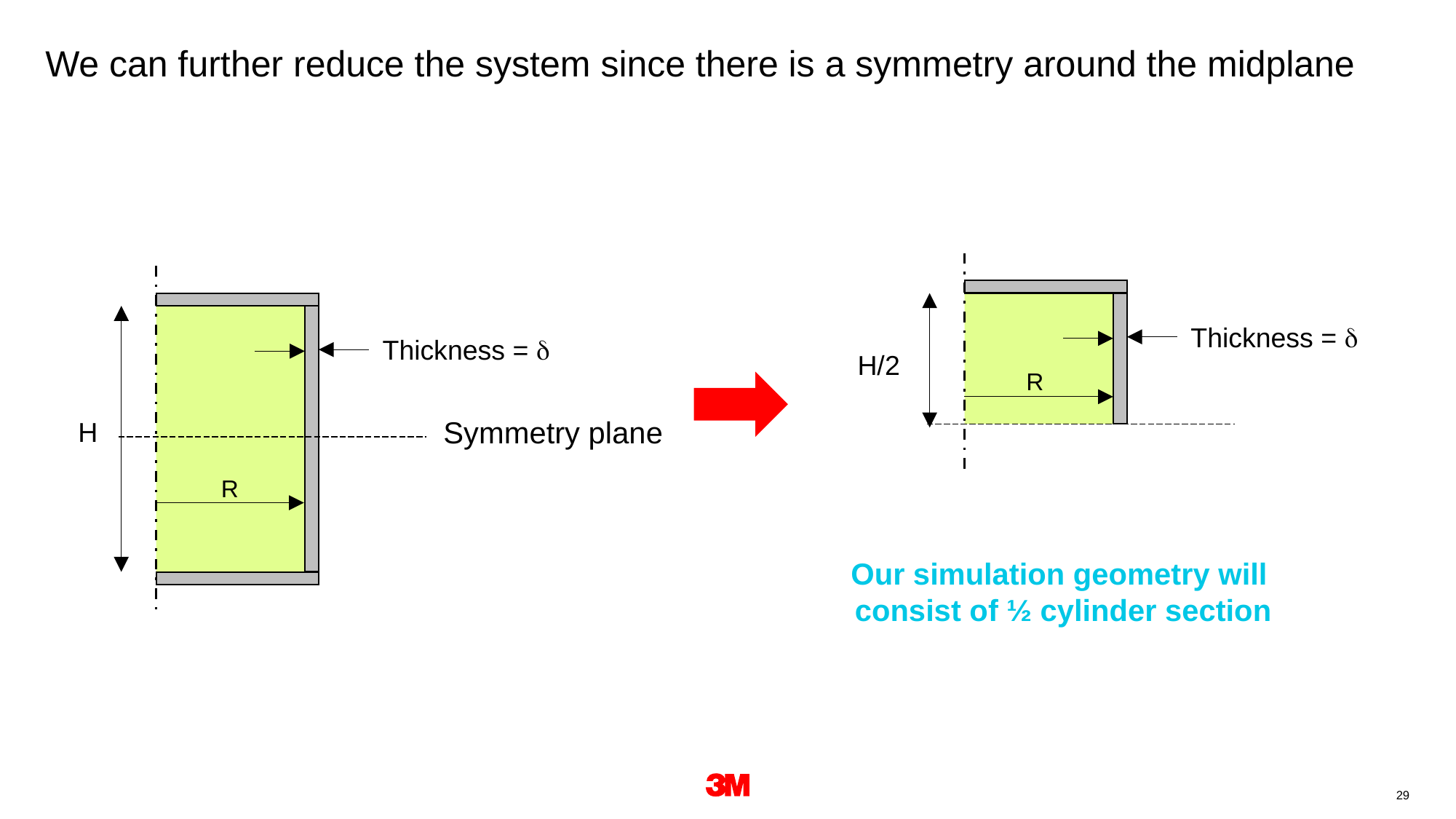

# We can further reduce the system since there is a symmetry around the midplane

Thickness = δ
Thickness = δ
H/2
R

H
Symmetry plane
R
Our simulation geometry will
consist of ½ cylinder section